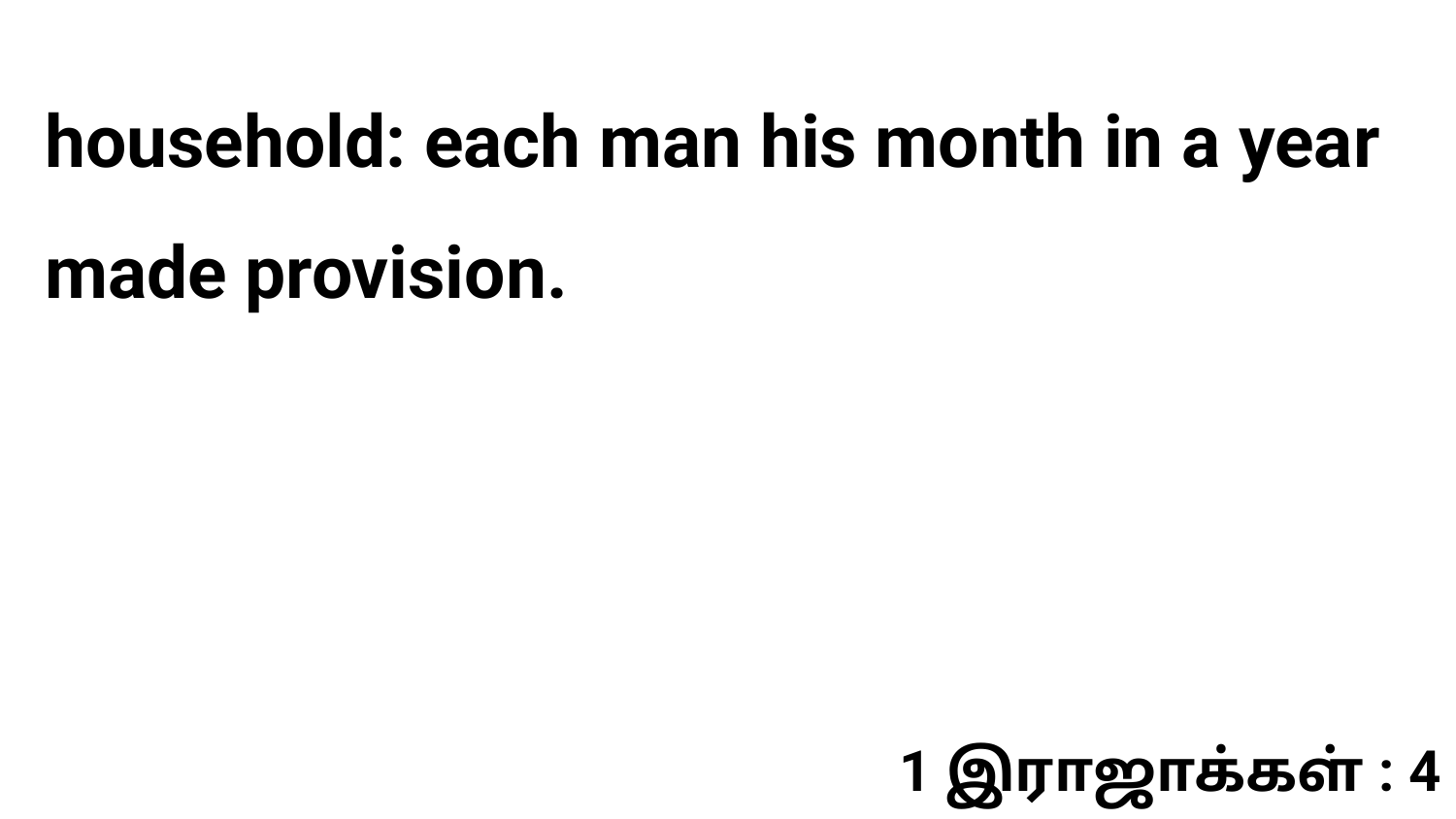

household: each man his month in a year made provision.
1 இராஜாக்கள் : 4